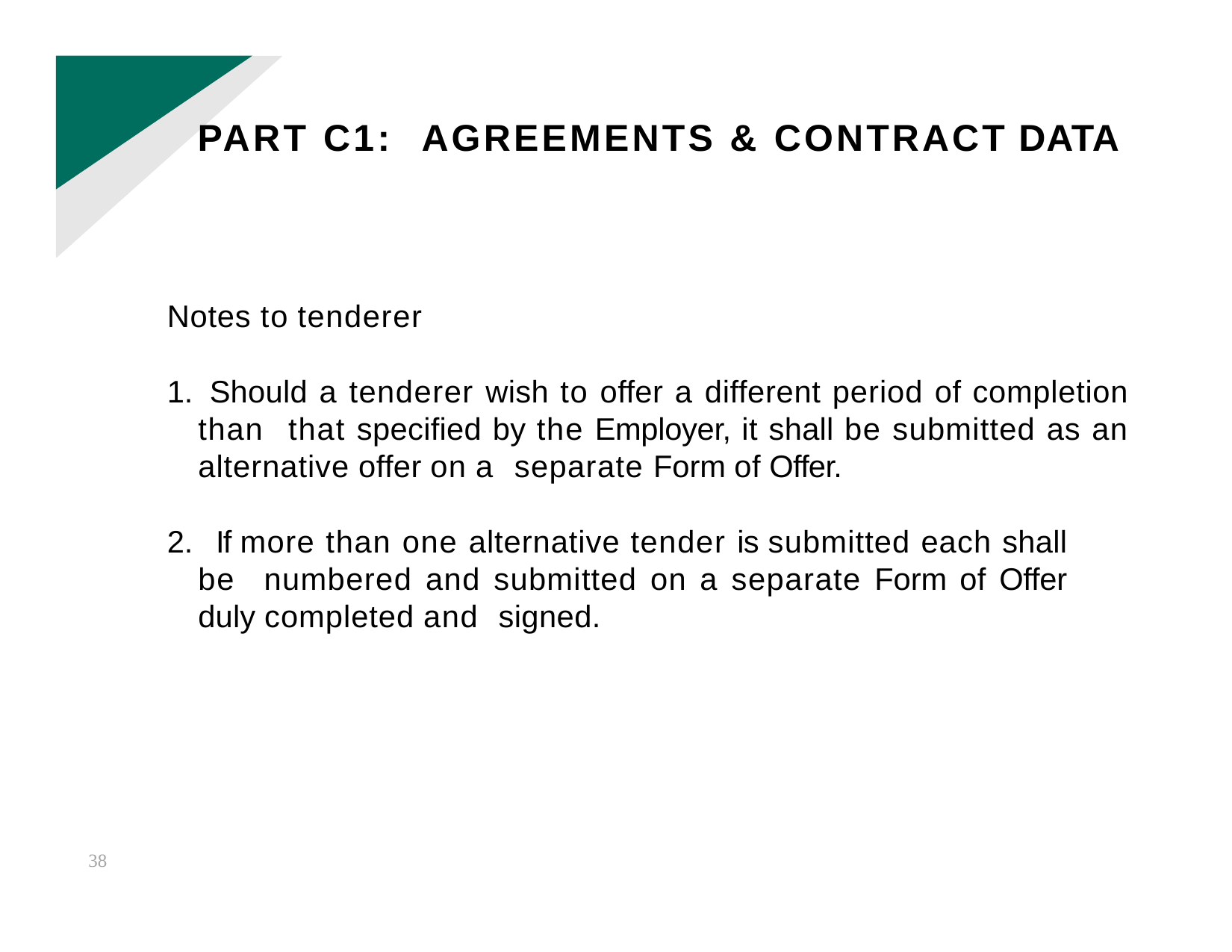

PART C1:	AGREEMENTS & CONTRACT DATA
Notes to tenderer

 Should a tenderer wish to offer a different period of completion than  that specified by the Employer, it shall be submitted as an alternative offer on a  separate Form of Offer.

  If more than one alternative tender is submitted each shall be  numbered and submitted on a separate Form of Offer duly completed and  signed.
38